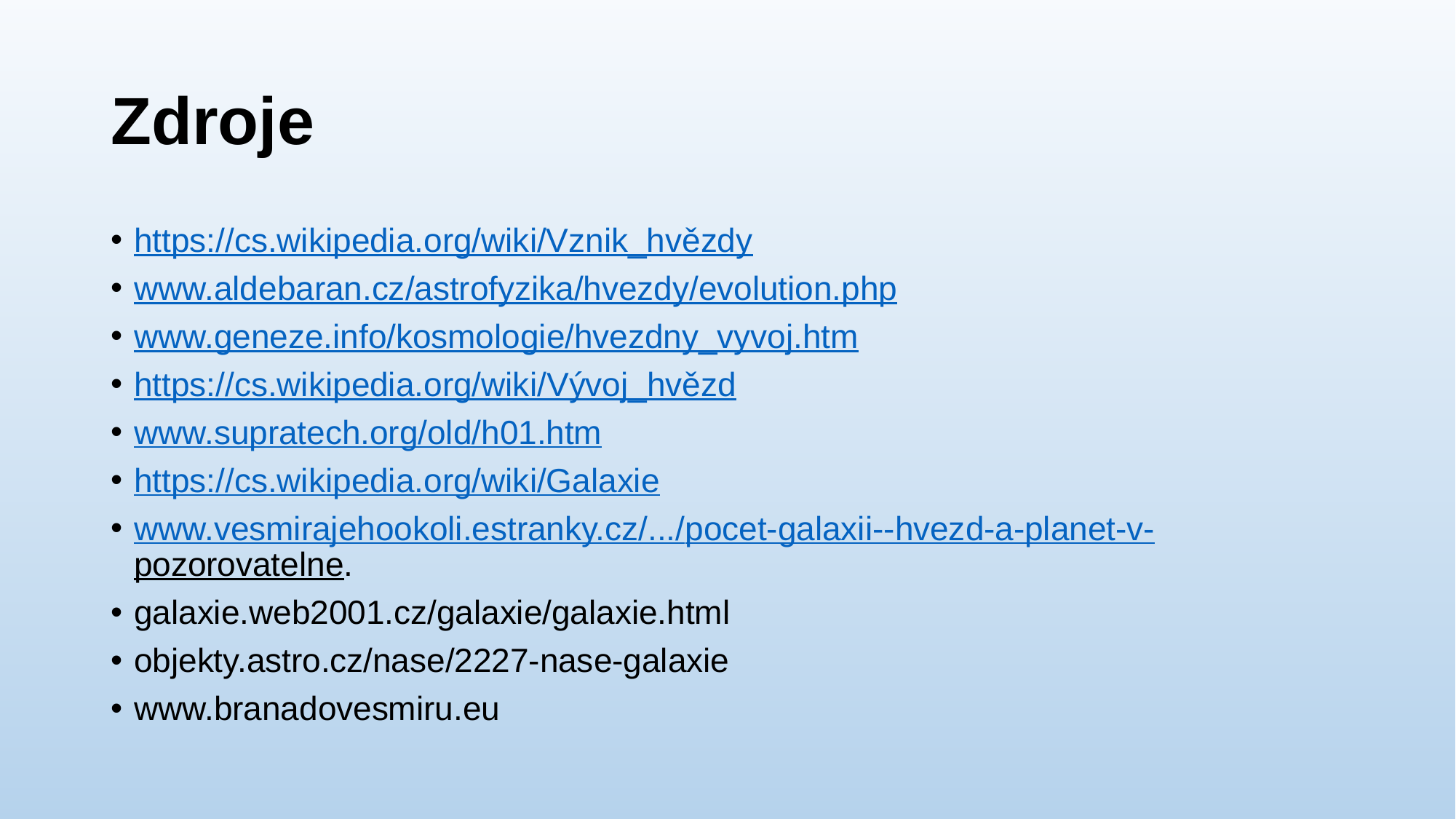

# Zdroje
https://cs.wikipedia.org/wiki/Vznik_hvězdy
www.aldebaran.cz/astrofyzika/hvezdy/evolution.php
www.geneze.info/kosmologie/hvezdny_vyvoj.htm
https://cs.wikipedia.org/wiki/Vývoj_hvězd
www.supratech.org/old/h01.htm
https://cs.wikipedia.org/wiki/Galaxie
www.vesmirajehookoli.estranky.cz/.../pocet-galaxii--hvezd-a-planet-v-pozorovatelne.
galaxie.web2001.cz/galaxie/galaxie.html
objekty.astro.cz/nase/2227-nase-galaxie
www.branadovesmiru.eu